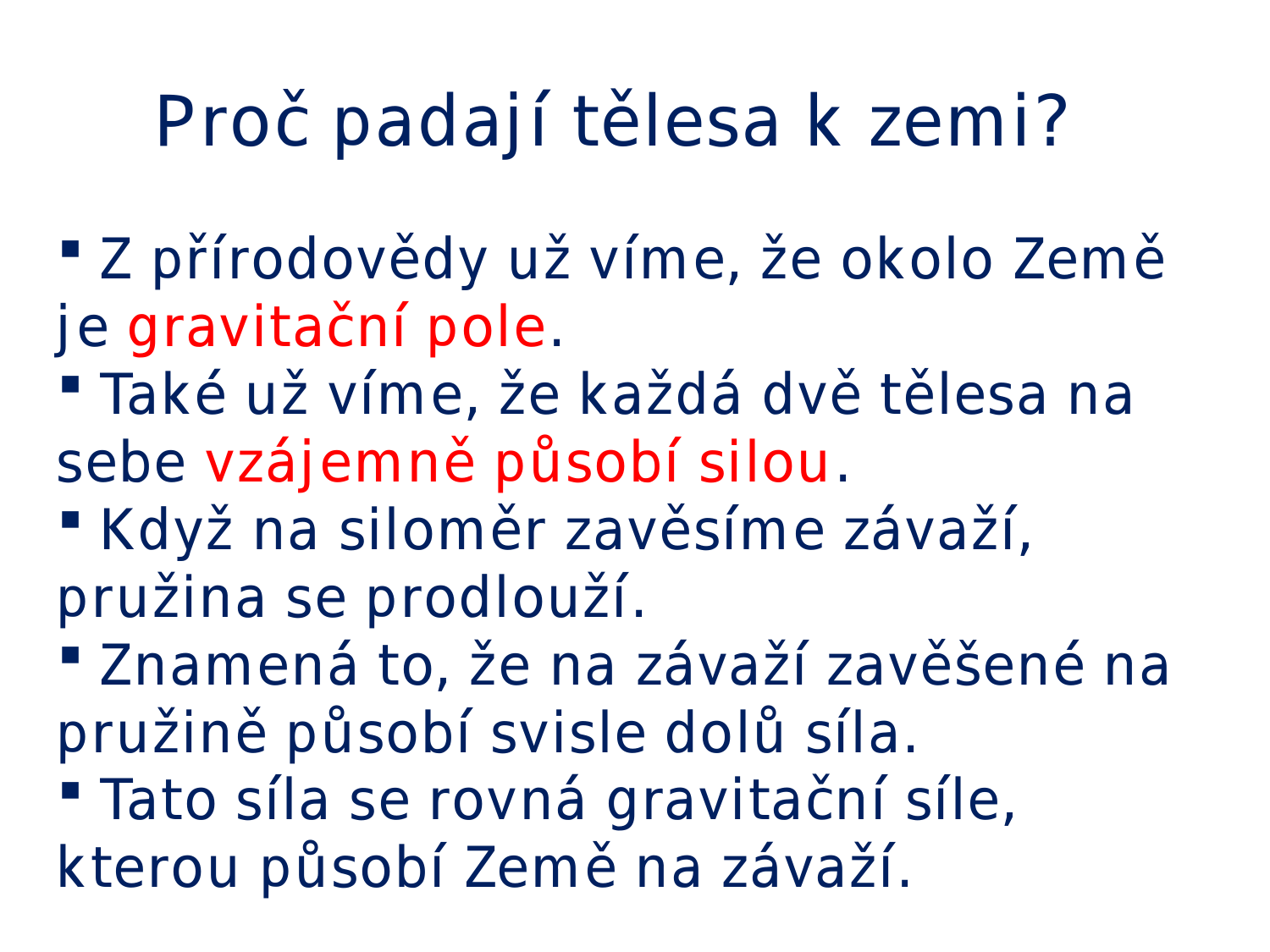

# Proč padají tělesa k zemi?
 Z přírodovědy už víme, že okolo Země je gravitační pole.
 Také už víme, že každá dvě tělesa na sebe vzájemně působí silou.
 Když na siloměr zavěsíme závaží, pružina se prodlouží.
 Znamená to, že na závaží zavěšené na pružině působí svisle dolů síla.
 Tato síla se rovná gravitační síle, kterou působí Země na závaží.